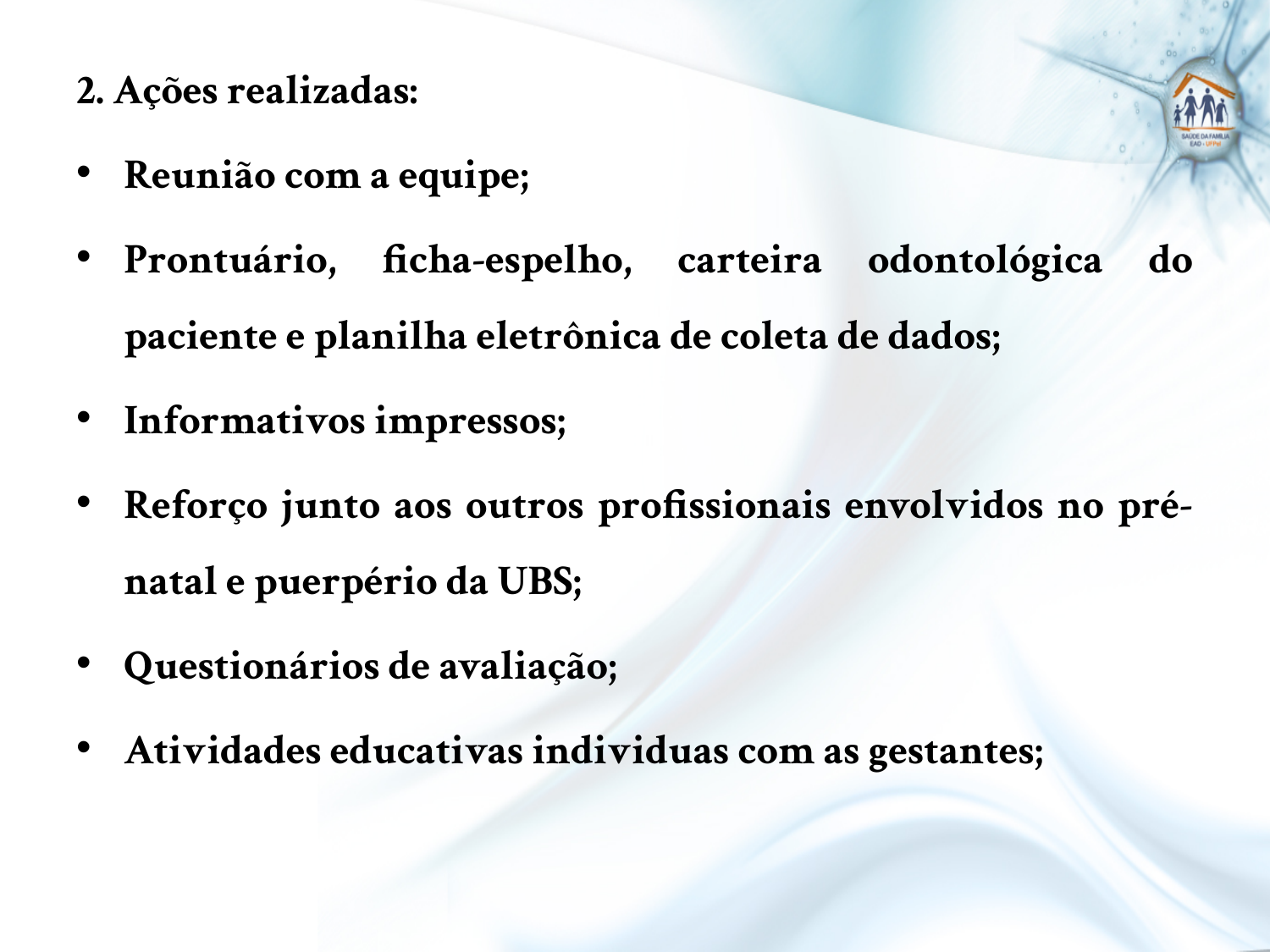

2. Ações realizadas:
Reunião com a equipe;
Prontuário, ficha-espelho, carteira odontológica do paciente e planilha eletrônica de coleta de dados;
Informativos impressos;
Reforço junto aos outros profissionais envolvidos no pré-natal e puerpério da UBS;
Questionários de avaliação;
Atividades educativas individuas com as gestantes;